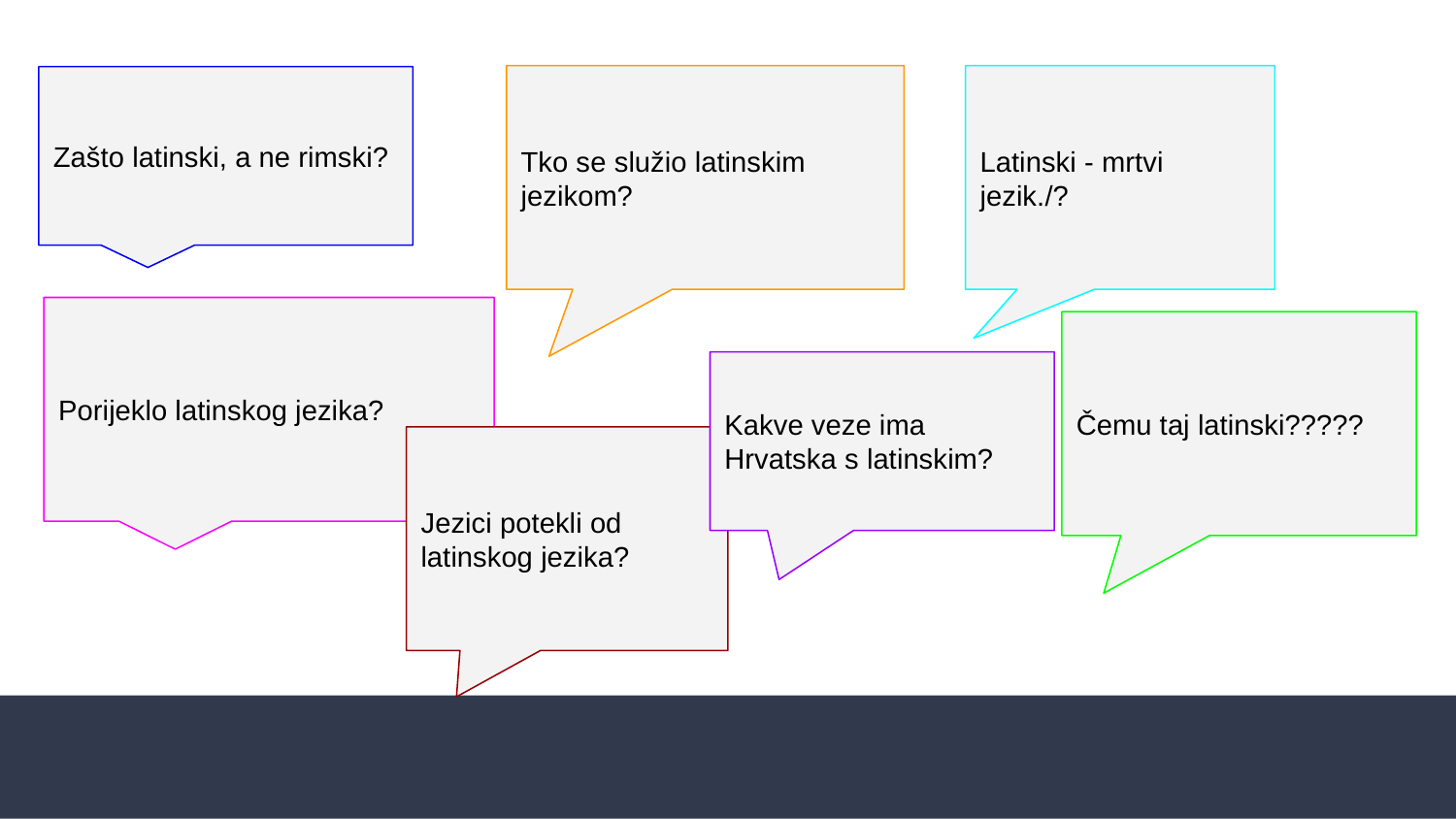

Tko se služio latinskim jezikom?
Latinski - mrtvi jezik./?
Zašto latinski, a ne rimski?
Porijeklo latinskog jezika?
Čemu taj latinski?????
Kakve veze ima Hrvatska s latinskim?
Jezici potekli od latinskog jezika?